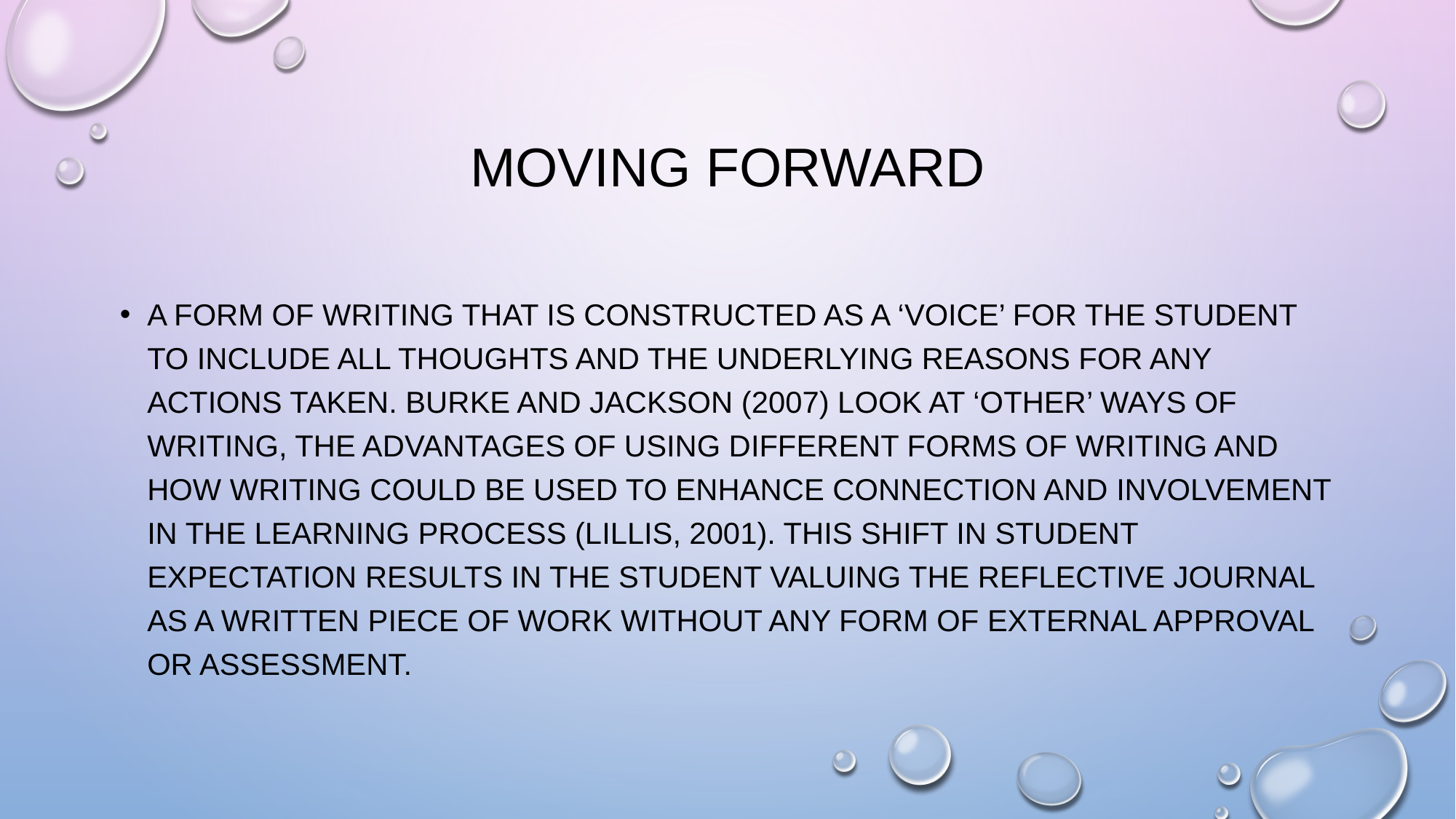

# Moving forward
a form of writing that is constructed as a ‘voice’ for the student to include all thoughts and the underlying reasons for any actions taken. Burke and Jackson (2007) look at ‘other’ ways of writing, the advantages of using different forms of writing and how writing could be used to enhance connection and involvement in the learning process (Lillis, 2001). This shift in student expectation results in the student valuing the reflective journal as a written piece of work without any form of external approval or assessment.